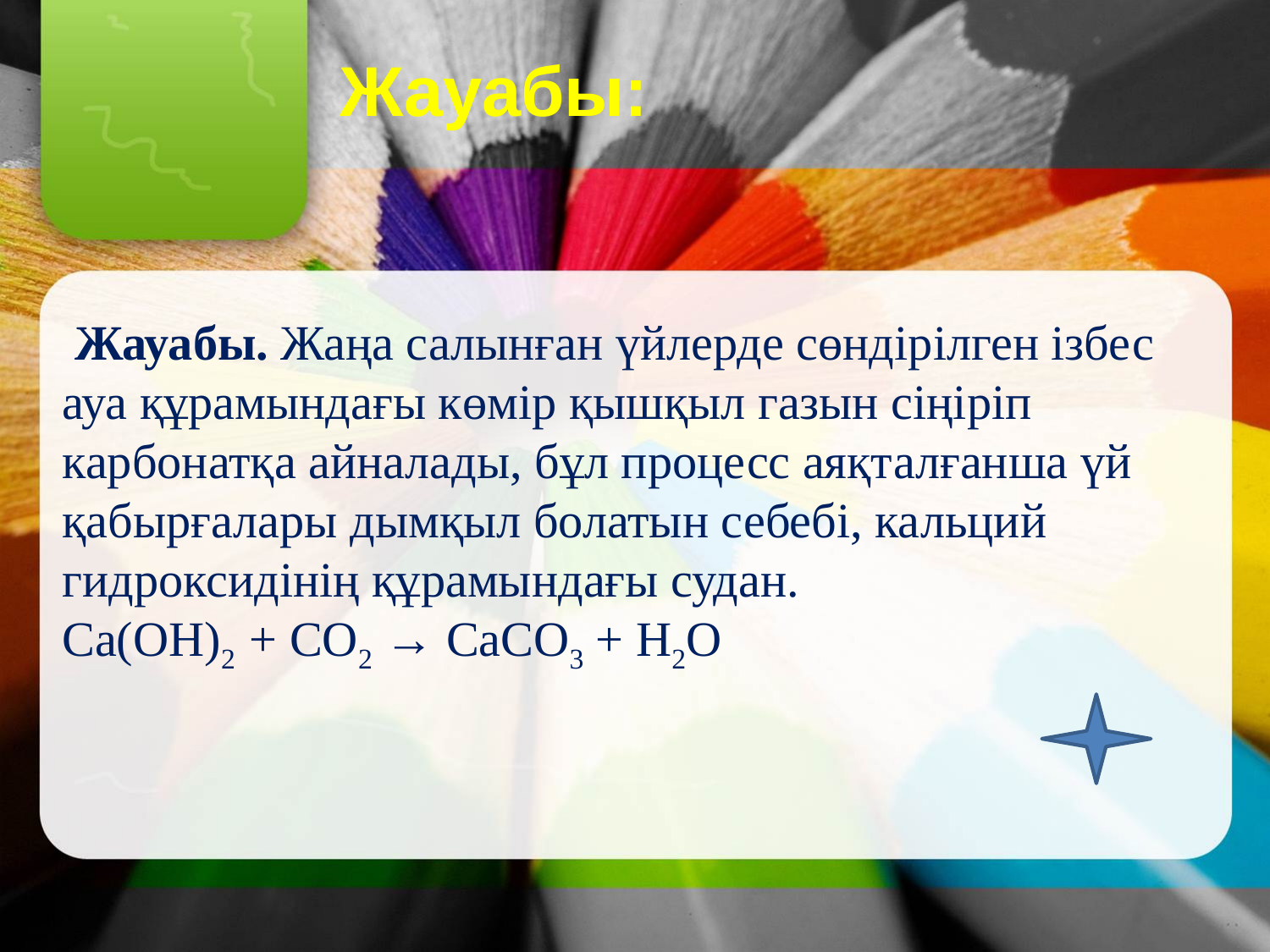

Жауабы:

 Жауабы. Жаңа салынған үйлерде сөндірілген ізбес ауа құрамындағы көмір қышқыл газын сіңіріп карбонатқа айналады, бұл процесс аяқталғанша үй қабырғалары дымқыл болатын себебі, кальций гидроксидінің құрамындағы судан.
Са(ОН)2  + СО2 → СаСО3 + Н2О